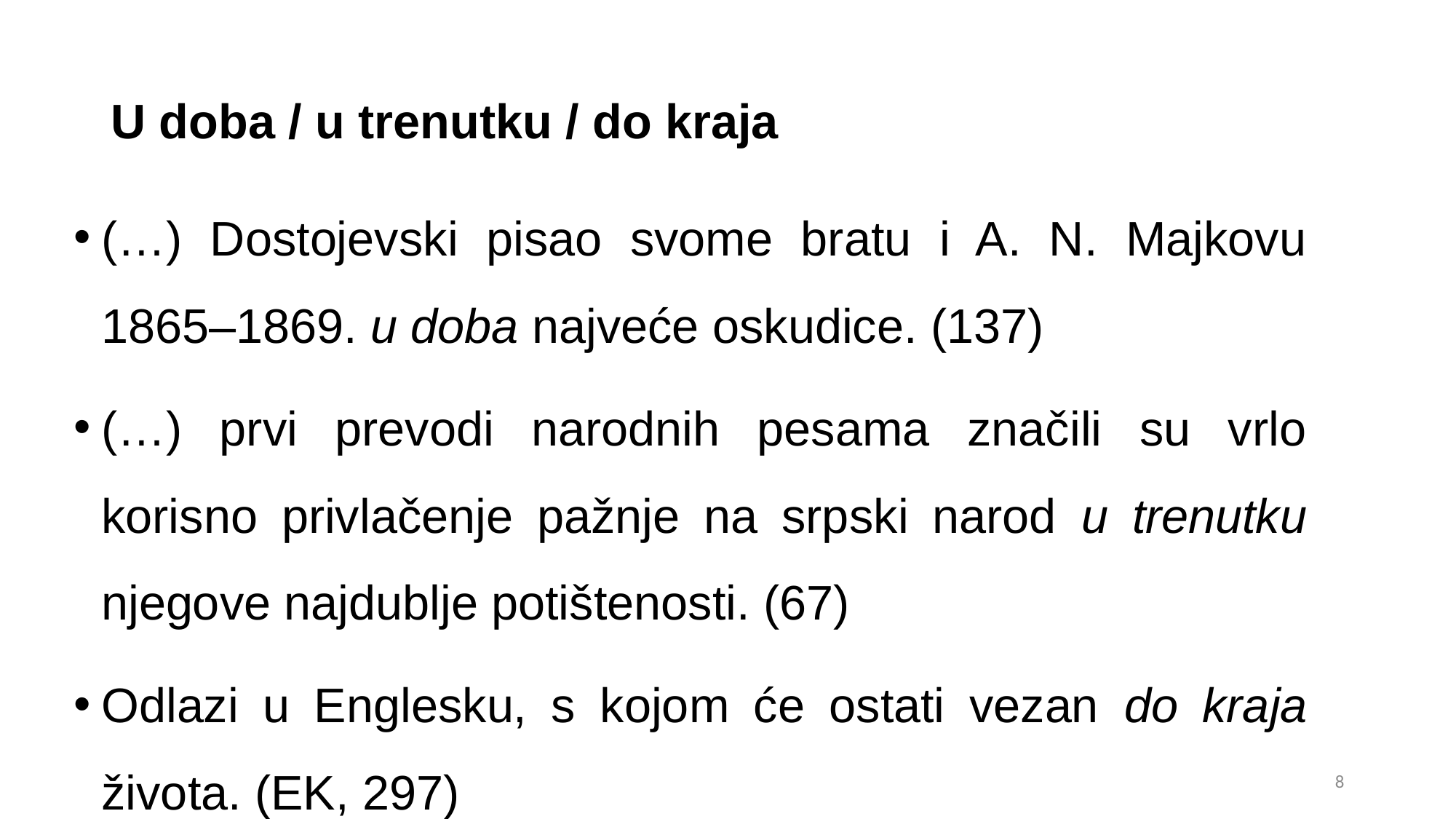

# U doba / u trenutku / do kraja
(…) Dostojevski pisao svome bratu i A. N. Majkovu 1865–1869. u doba najveće oskudice. (137)
(…) prvi prevodi narodnih pesama značili su vrlo korisno privlačenje pažnje na srpski narod u trenutku njegove najdublje potištenosti. (67)
Odlazi u Englesku, s kojom će ostati vezan do kraja života. (EK, 297)
8